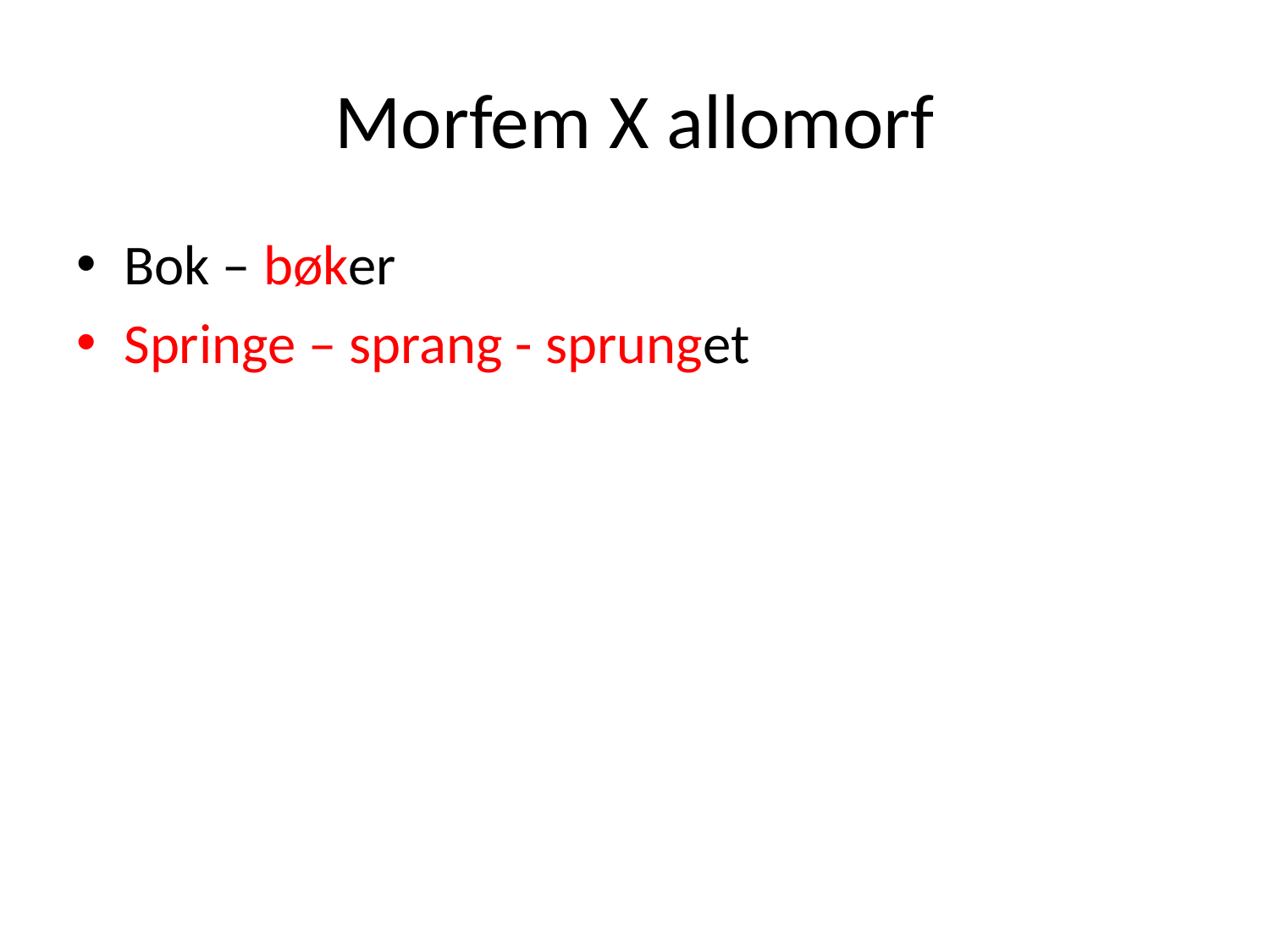

# Morfem X allomorf
Bok – bøker
Springe – sprang - sprunget